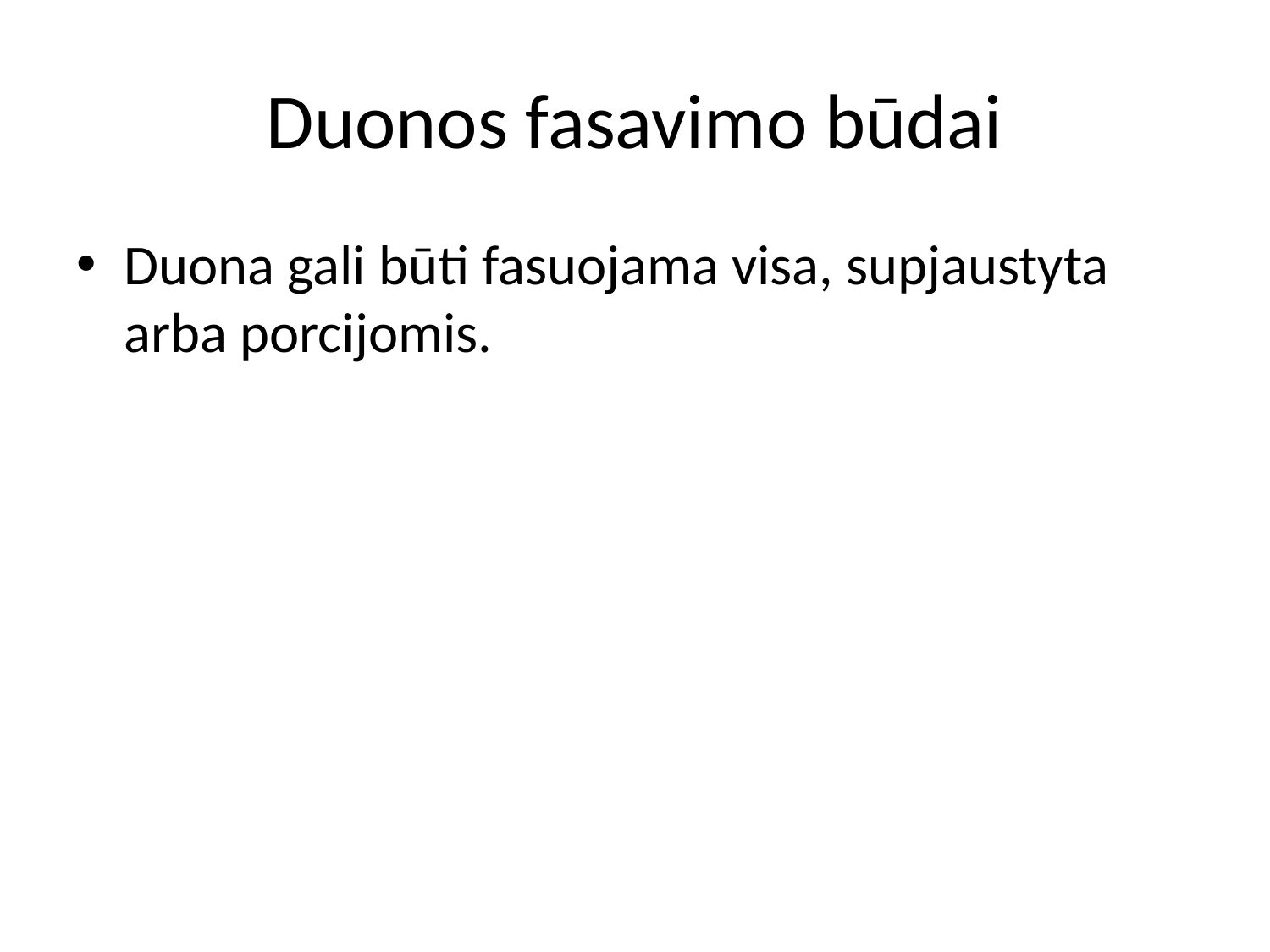

# Duonos fasavimo būdai
Duona gali būti fasuojama visa, supjaustyta arba porcijomis.